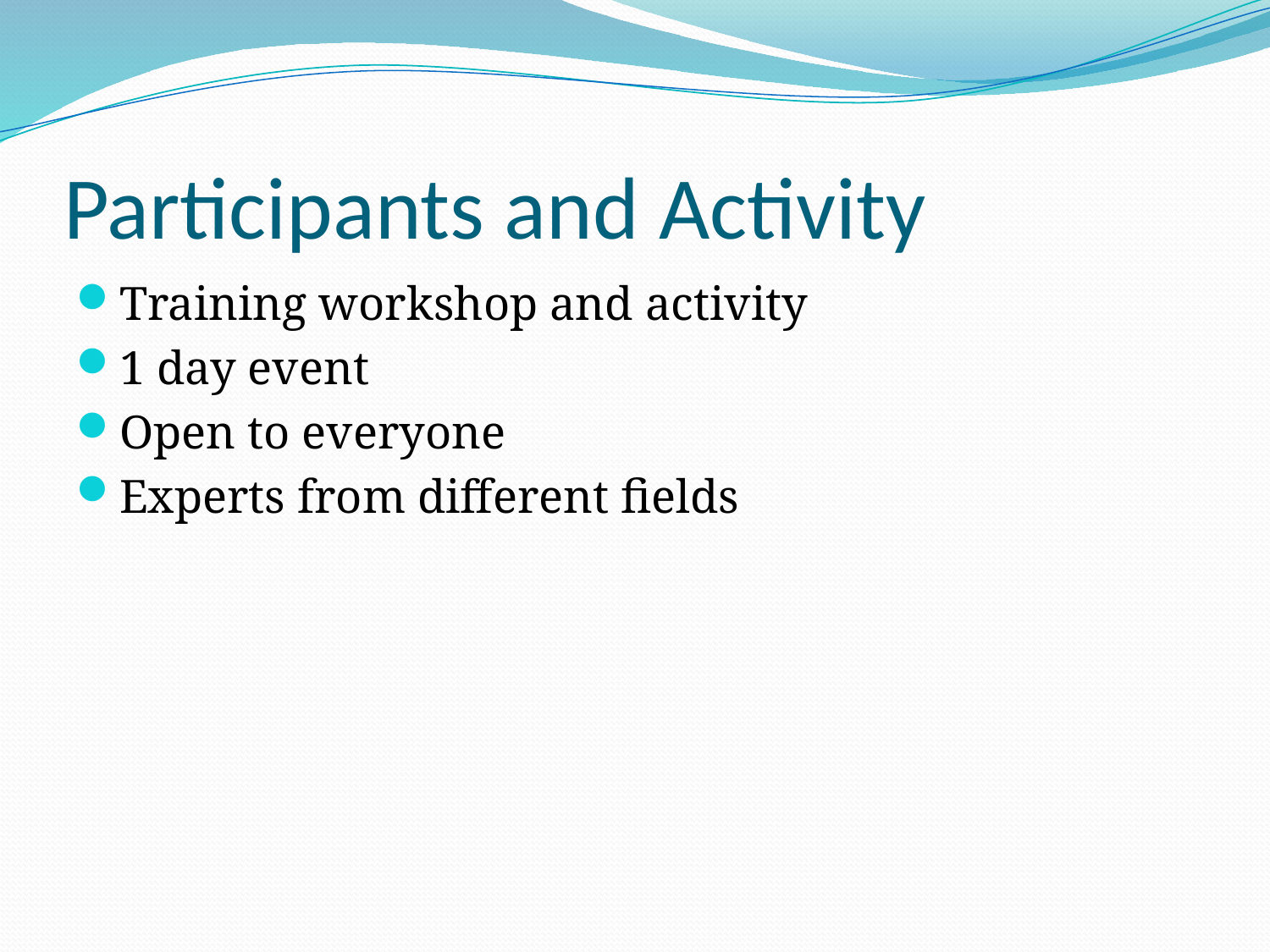

# Participants and Activity
Training workshop and activity
1 day event
Open to everyone
Experts from different fields